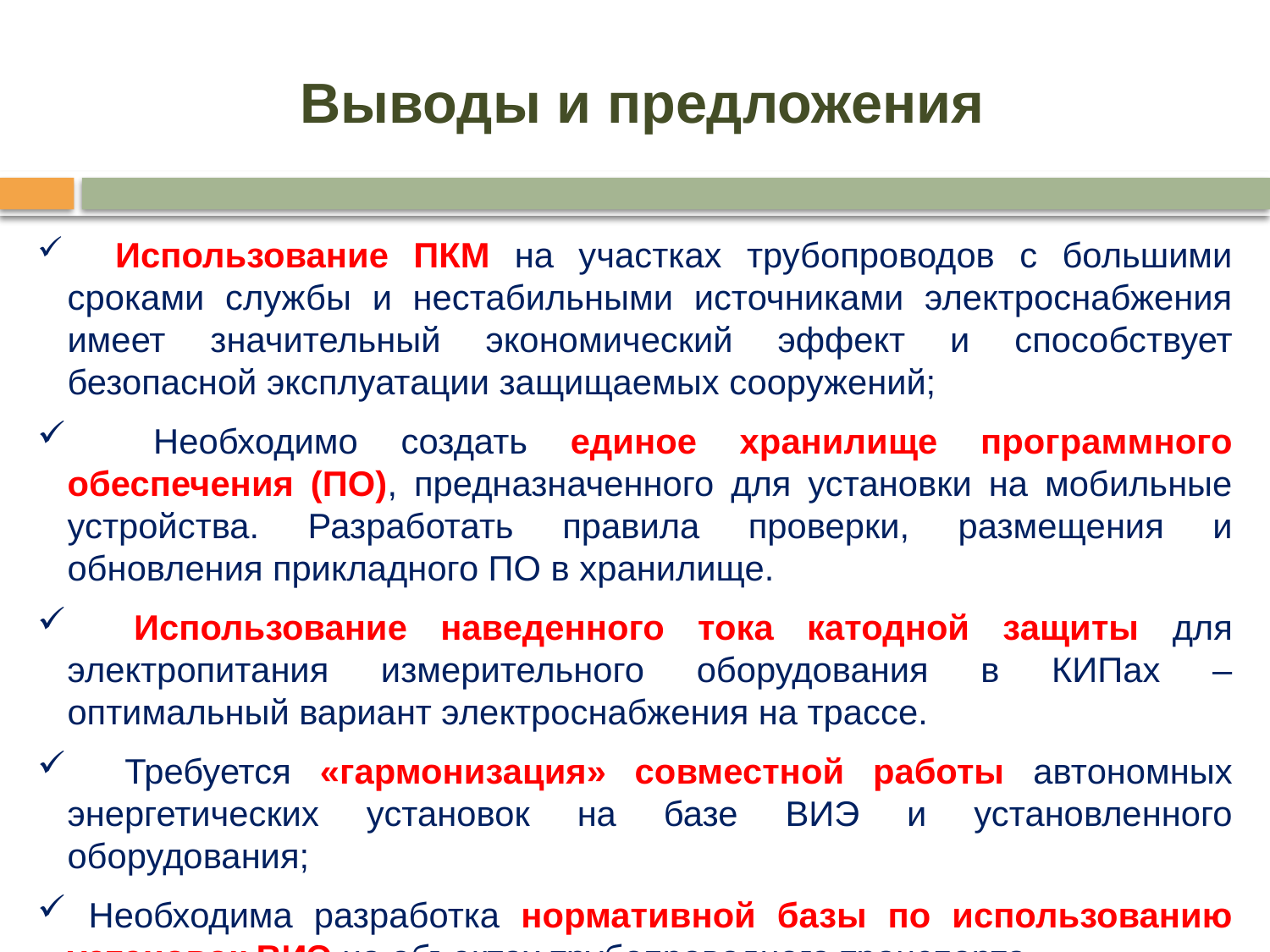

# Выводы и предложения
  Использование ПКМ на участках трубопроводов с большими сроками службы и нестабильными источниками электроснабжения имеет значительный экономический эффект и способствует безопасной эксплуатации защищаемых сооружений;

  Необходимо создать единое хранилище программного обеспечения (ПО), предназначенного для установки на мобильные устройства. Разработать правила проверки, размещения и обновления прикладного ПО в хранилище.

  Использование наведенного тока катодной защиты для электропитания измерительного оборудования в КИПах – оптимальный вариант электроснабжения на трассе.

  Требуется «гармонизация» совместной работы автономных энергетических установок на базе ВИЭ и установленного оборудования;

 Необходима разработка нормативной базы по использованию установок ВИЭ на объектах трубопроводного транспорта.